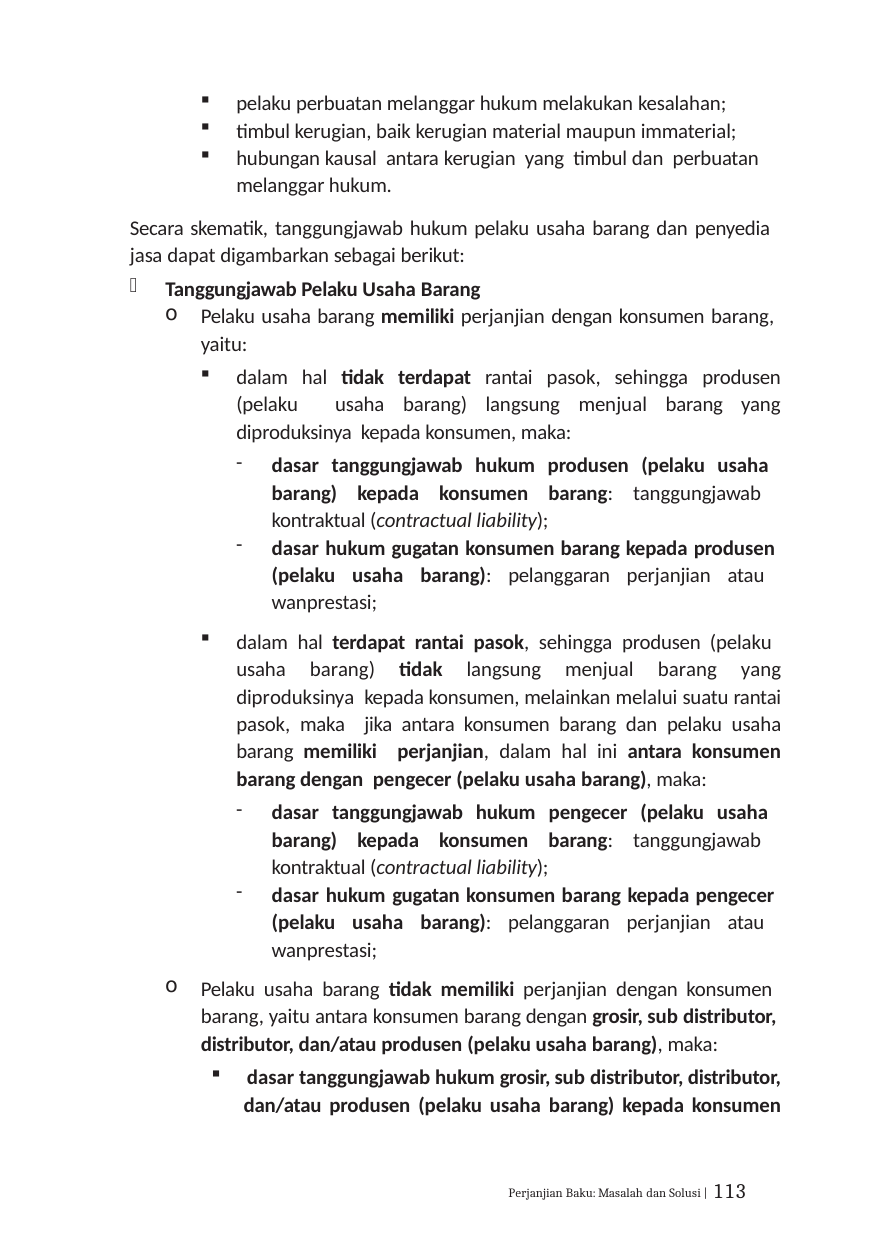

pelaku perbuatan melanggar hukum melakukan kesalahan;
timbul kerugian, baik kerugian material maupun immaterial;
hubungan kausal antara kerugian  yang timbul dan perbuatan  melanggar hukum.
Secara skematik, tanggungjawab hukum pelaku usaha barang dan penyedia  jasa dapat digambarkan sebagai berikut:
Tanggungjawab Pelaku Usaha Barang
Pelaku usaha barang memiliki perjanjian dengan konsumen barang,  yaitu:
dalam hal tidak terdapat rantai pasok, sehingga produsen (pelaku  usaha barang) langsung menjual barang yang diproduksinya  kepada konsumen, maka:
dasar tanggungjawab hukum produsen (pelaku usaha  barang) kepada konsumen barang: tanggungjawab  kontraktual (contractual liability);
dasar hukum gugatan konsumen barang kepada produsen  (pelaku usaha barang): pelanggaran perjanjian atau  wanprestasi;
dalam hal terdapat rantai pasok, sehingga produsen (pelaku  usaha barang) tidak langsung menjual barang yang diproduksinya  kepada konsumen, melainkan melalui suatu rantai pasok, maka  jika antara konsumen barang dan pelaku usaha barang memiliki  perjanjian, dalam hal ini antara konsumen barang dengan  pengecer (pelaku usaha barang), maka:
dasar tanggungjawab hukum pengecer (pelaku usaha  barang) kepada konsumen barang: tanggungjawab  kontraktual (contractual liability);
dasar hukum gugatan konsumen barang kepada pengecer  (pelaku usaha barang): pelanggaran perjanjian atau  wanprestasi;
Pelaku usaha barang tidak memiliki perjanjian dengan konsumen  barang, yaitu antara konsumen barang dengan grosir, sub distributor,  distributor, dan/atau produsen (pelaku usaha barang), maka:
dasar tanggungjawab hukum grosir, sub distributor, distributor,
dan/atau produsen (pelaku usaha barang) kepada konsumen
Perjanjian Baku: Masalah dan Solusi | 113